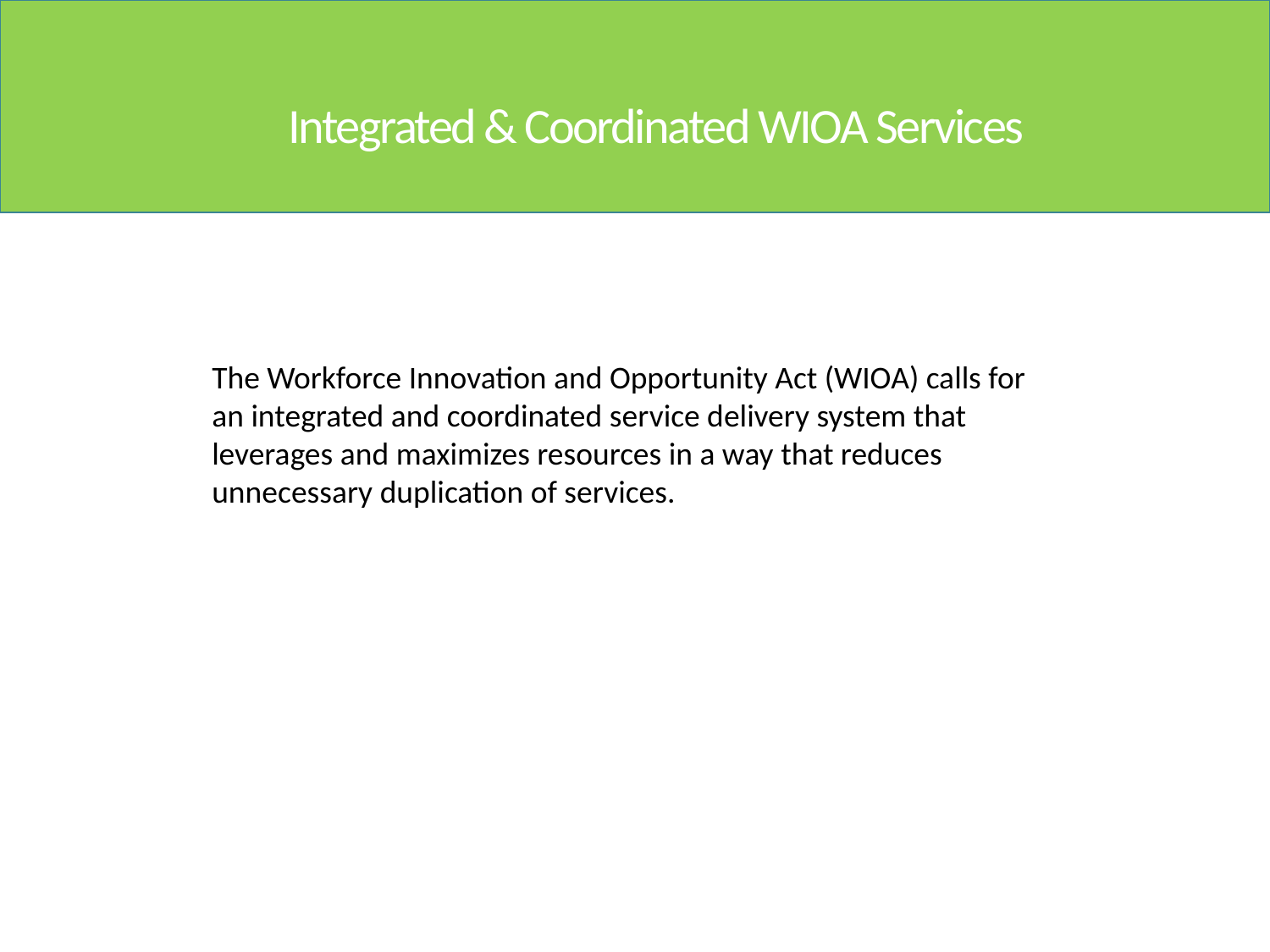

Integrated & Coordinated WIOA Services
The Workforce Innovation and Opportunity Act (WIOA) calls for an integrated and coordinated service delivery system that leverages and maximizes resources in a way that reduces unnecessary duplication of services.